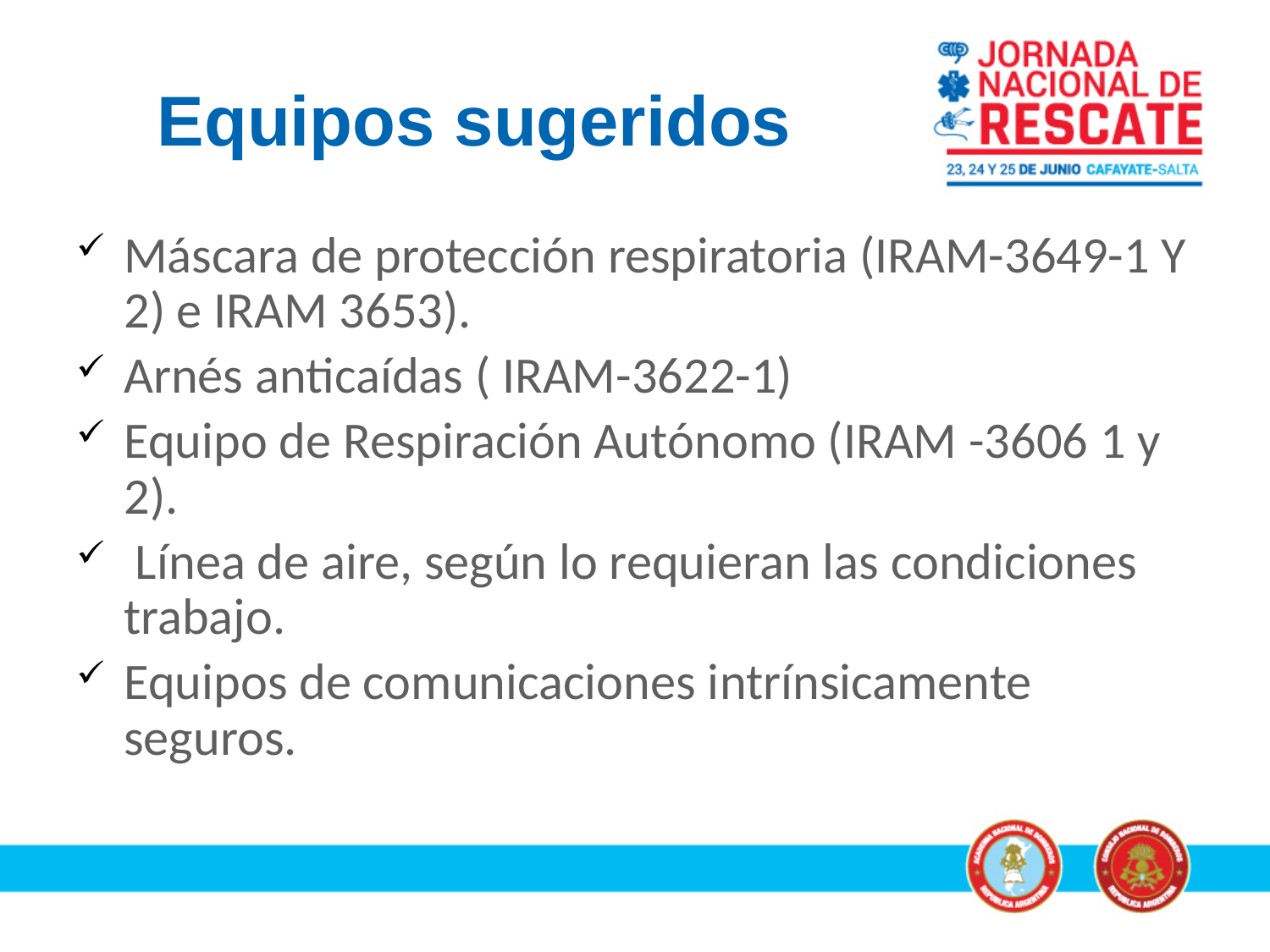

# Equipos sugeridos
Máscara de protección respiratoria (IRAM-3649-1 Y 2) e IRAM 3653).
Arnés anticaídas ( IRAM-3622-1)
Equipo de Respiración Autónomo (IRAM -3606 1 y 2).
 Línea de aire, según lo requieran las condiciones trabajo.
Equipos de comunicaciones intrínsicamente seguros.